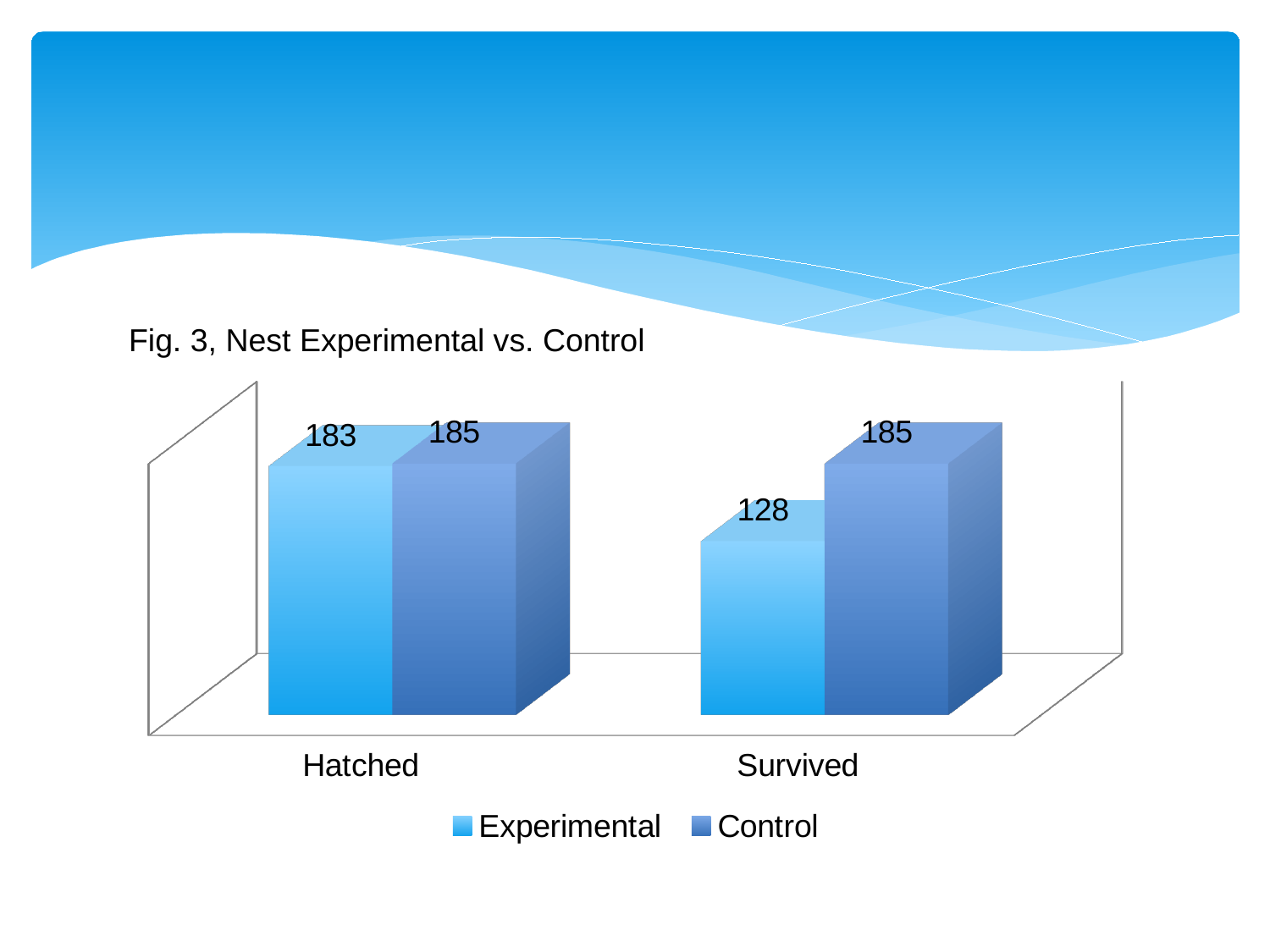

#
Fig. 3, Nest Experimental vs. Control

[unsupported chart]